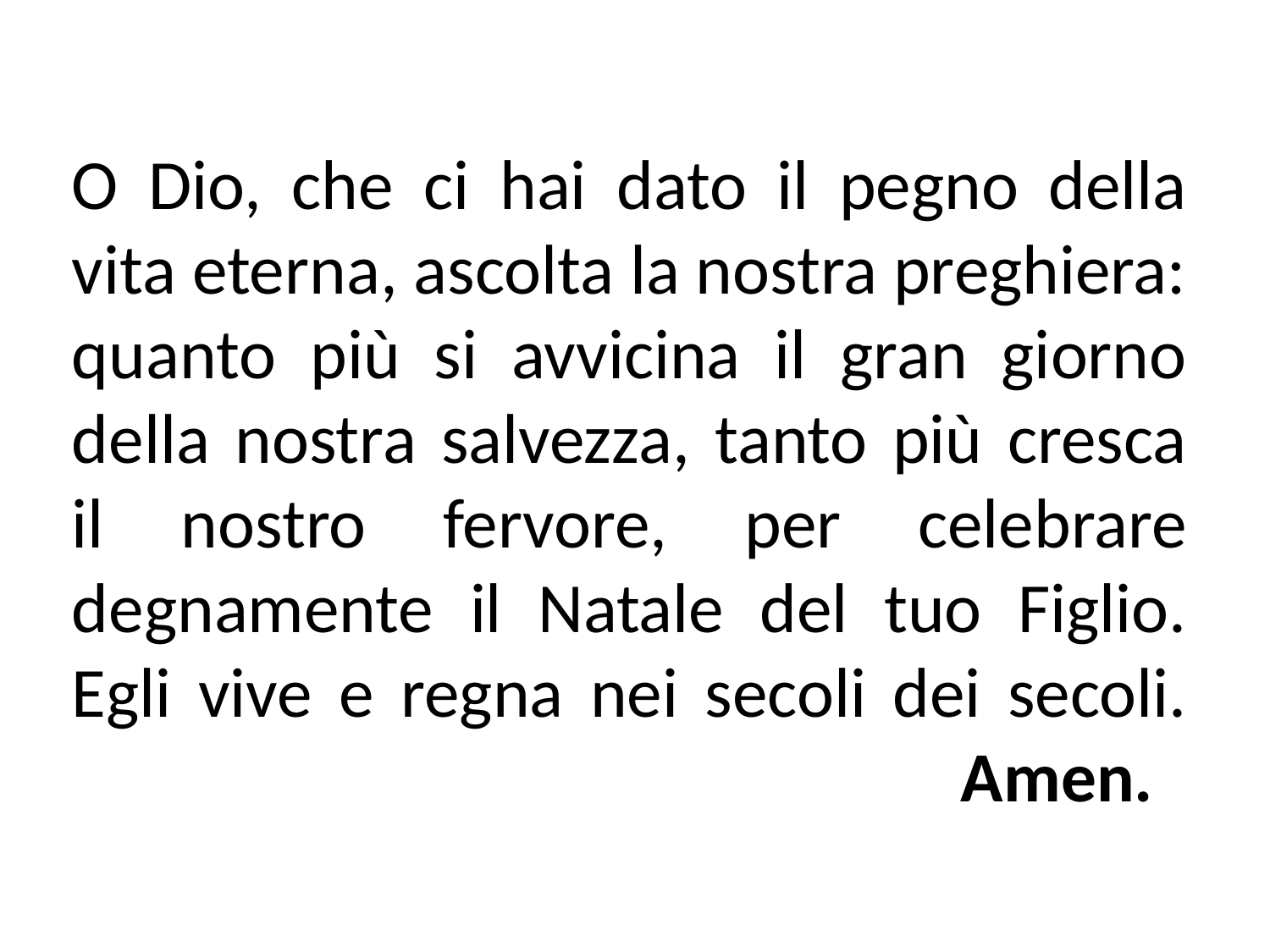

O Dio, che ci hai dato il pegno della vita eterna, ascolta la nostra preghiera: quanto più si avvicina il gran giorno della nostra salvezza, tanto più cresca il nostro fervore, per celebrare degnamente il Natale del tuo Figlio. Egli vive e regna nei secoli dei secoli. 							Amen.